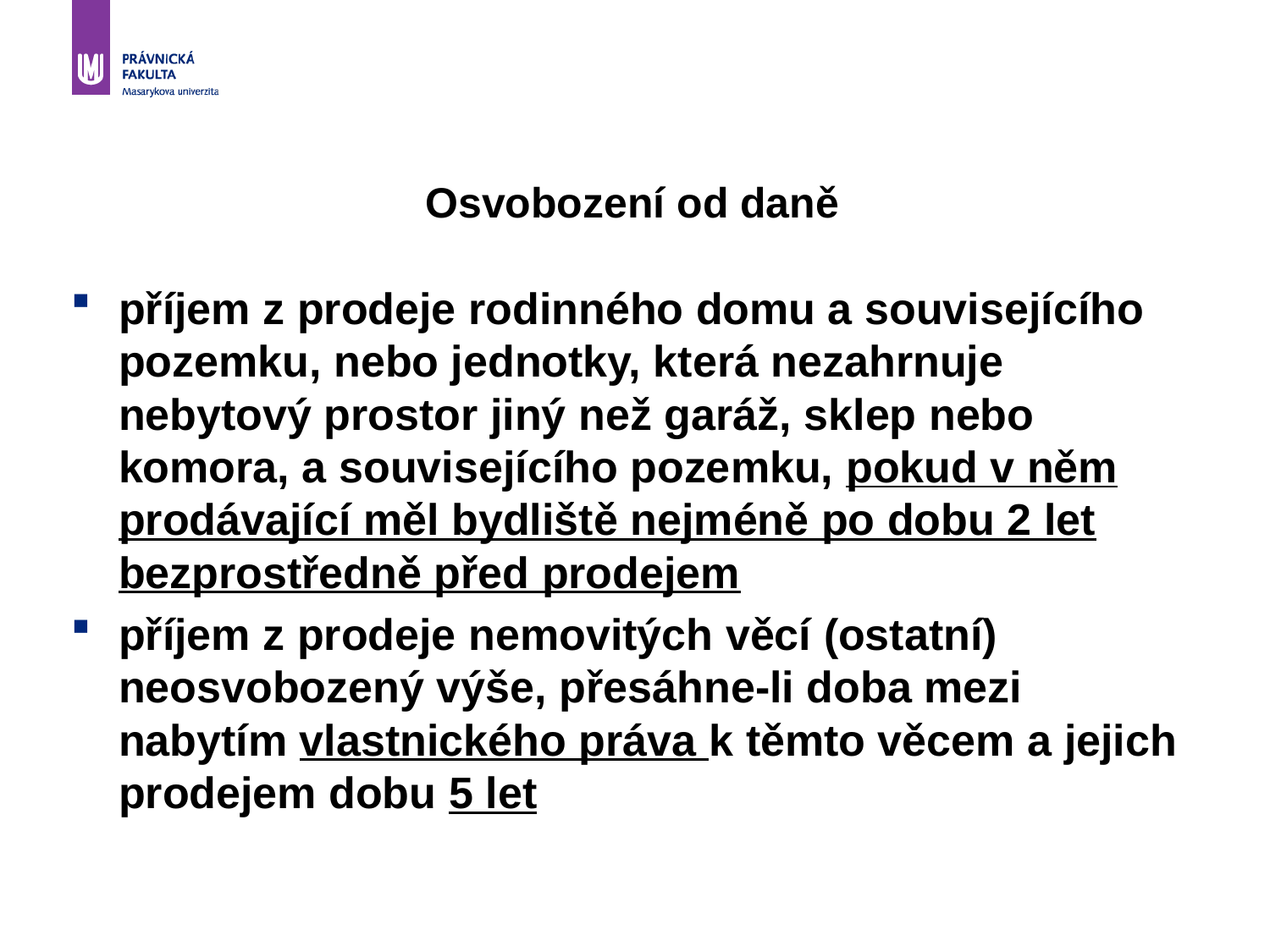

Osvobození od daně
příjem z prodeje rodinného domu a souvisejícího pozemku, nebo jednotky, která nezahrnuje nebytový prostor jiný než garáž, sklep nebo komora, a souvisejícího pozemku, pokud v něm prodávající měl bydliště nejméně po dobu 2 let bezprostředně před prodejem
příjem z prodeje nemovitých věcí (ostatní) neosvobozený výše, přesáhne-li doba mezi nabytím vlastnického práva k těmto věcem a jejich prodejem dobu 5 let